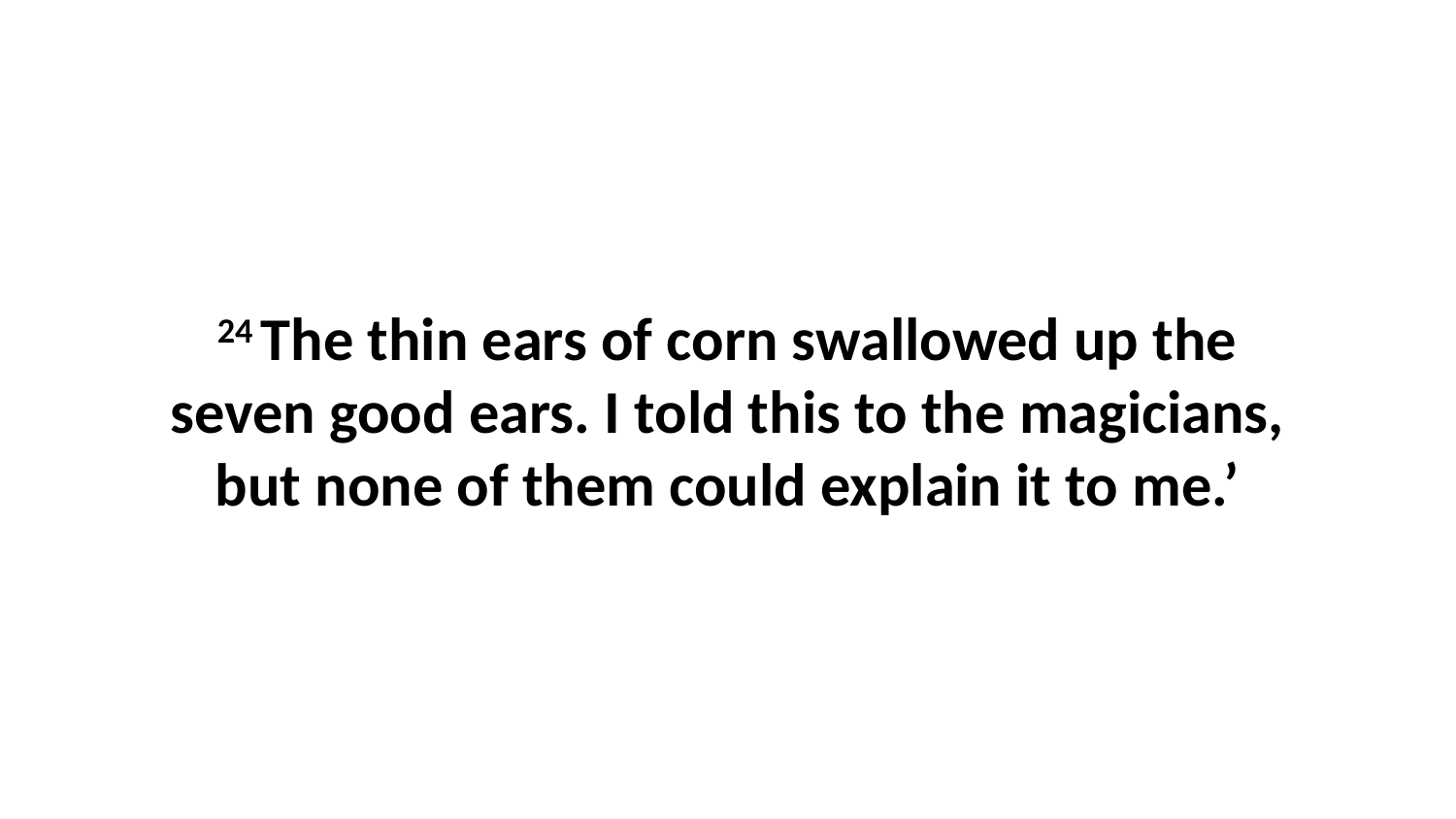

24 The thin ears of corn swallowed up the seven good ears. I told this to the magicians, but none of them could explain it to me.’